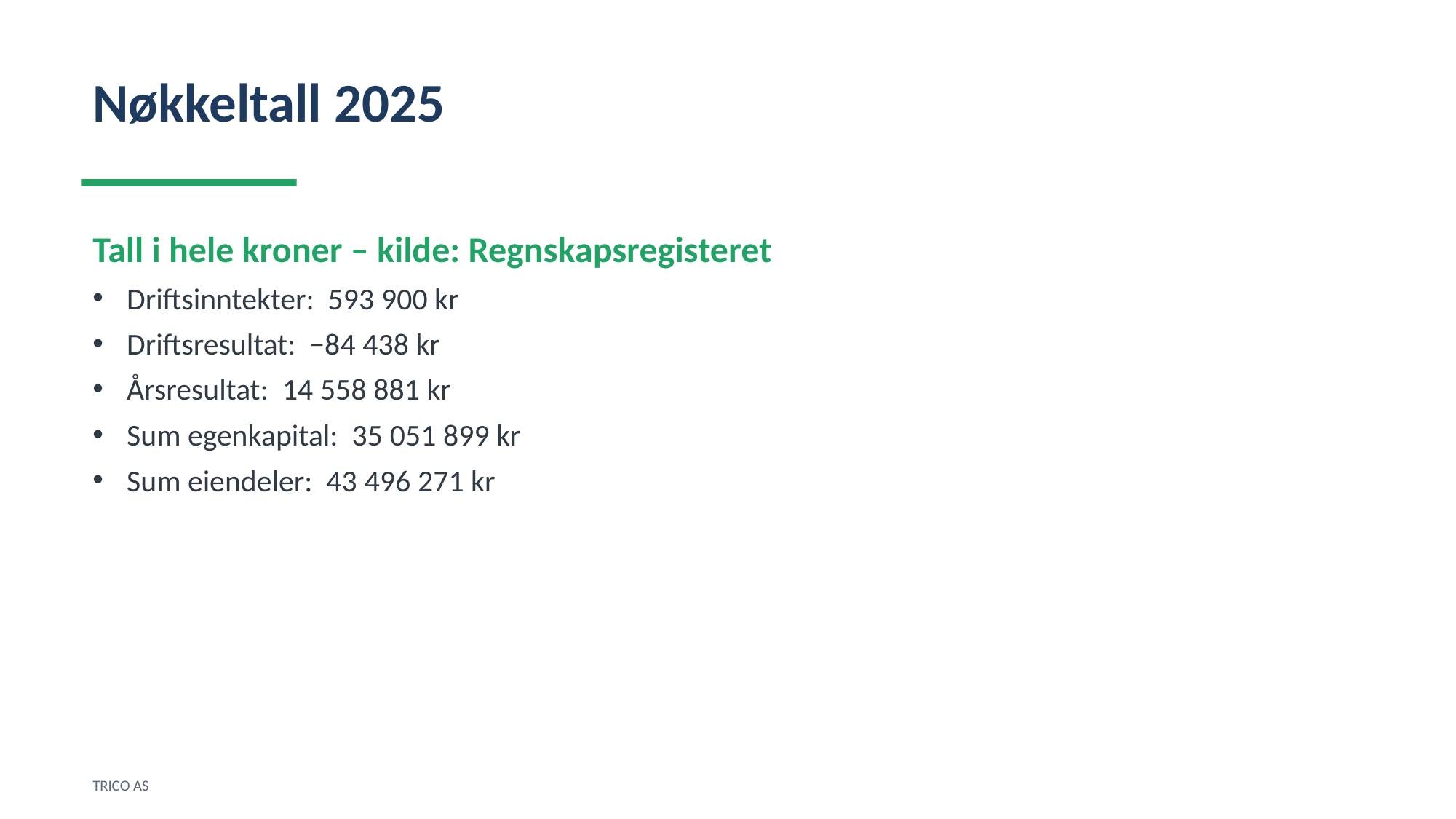

Nøkkeltall 2025

Tall i hele kroner – kilde: Regnskapsregisteret
Driftsinntekter:  593 900 kr
Driftsresultat:  −84 438 kr
Årsresultat:  14 558 881 kr
Sum egenkapital:  35 051 899 kr
Sum eiendeler:  43 496 271 kr
TRICO AS